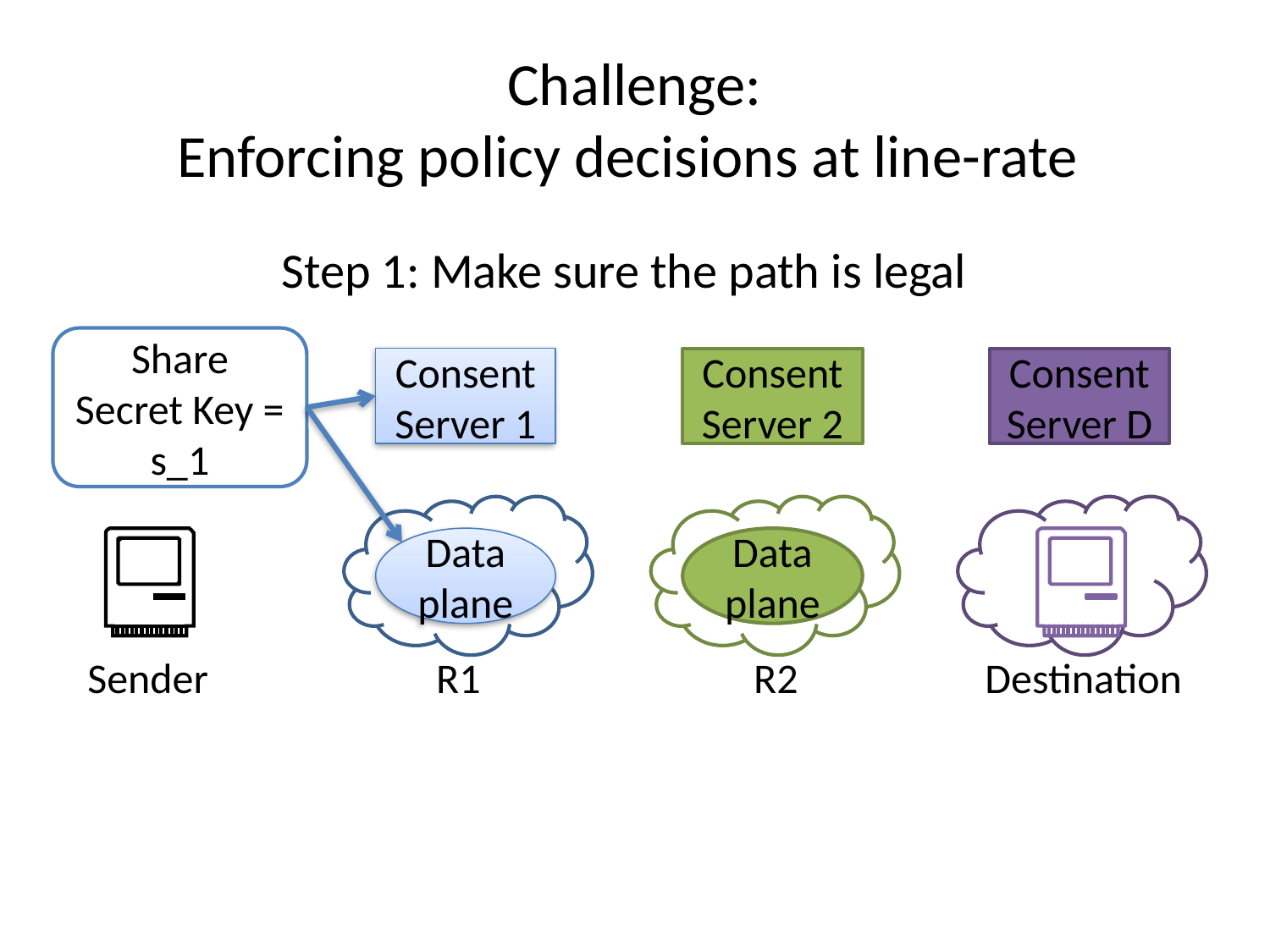

# Challenge: Enforcing policy decisions at line-rate
Step 1: Make sure the path is legal
Share Secret Key = s_1
Consent Server 1

Data plane
Consent Server 2

Data plane
Consent Server D

Sender

Destination
R1
R2